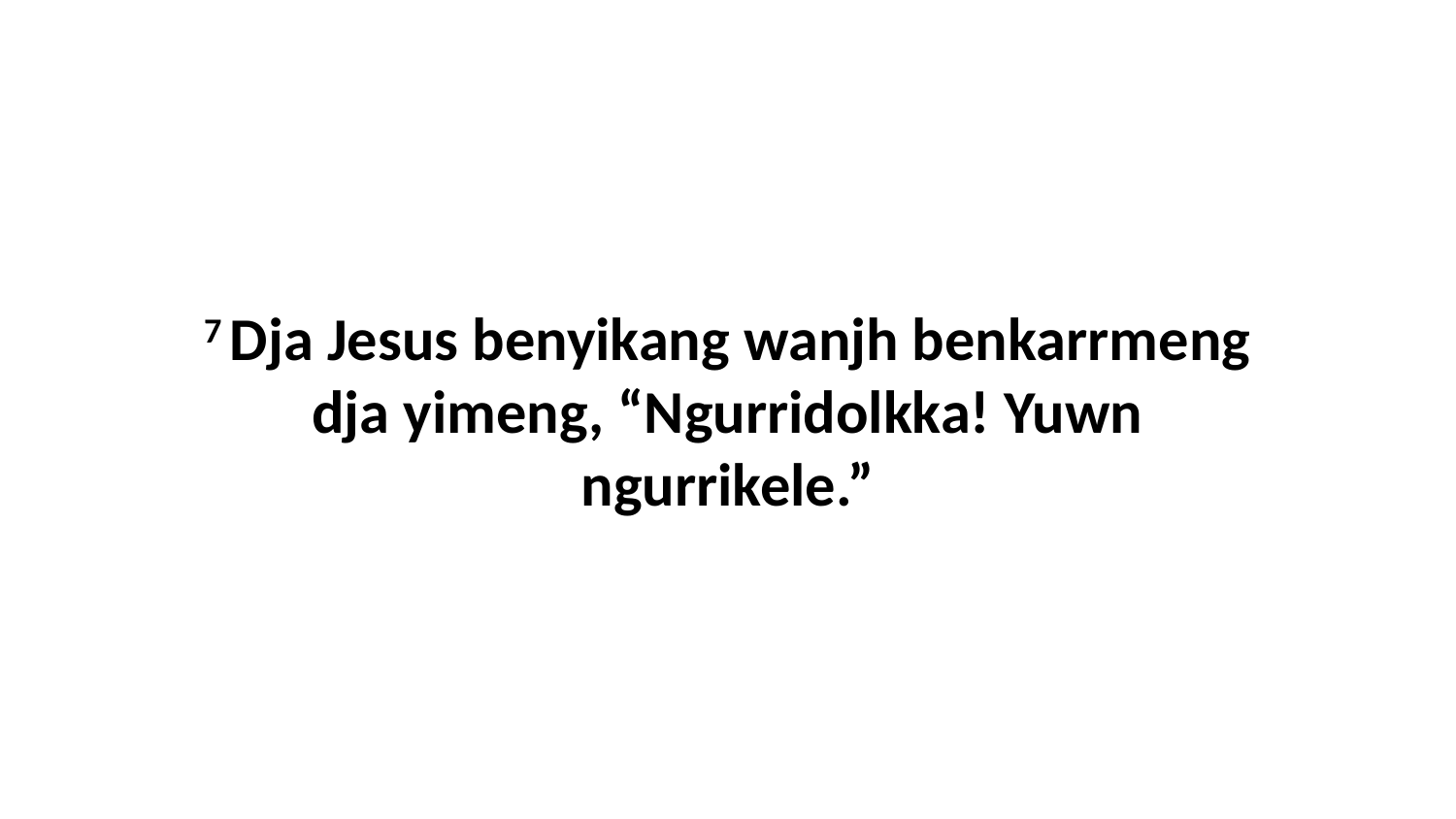

7 Dja Jesus benyikang wanjh benkarrmeng dja yimeng, “Ngurridolkka! Yuwn ngurrikele.”